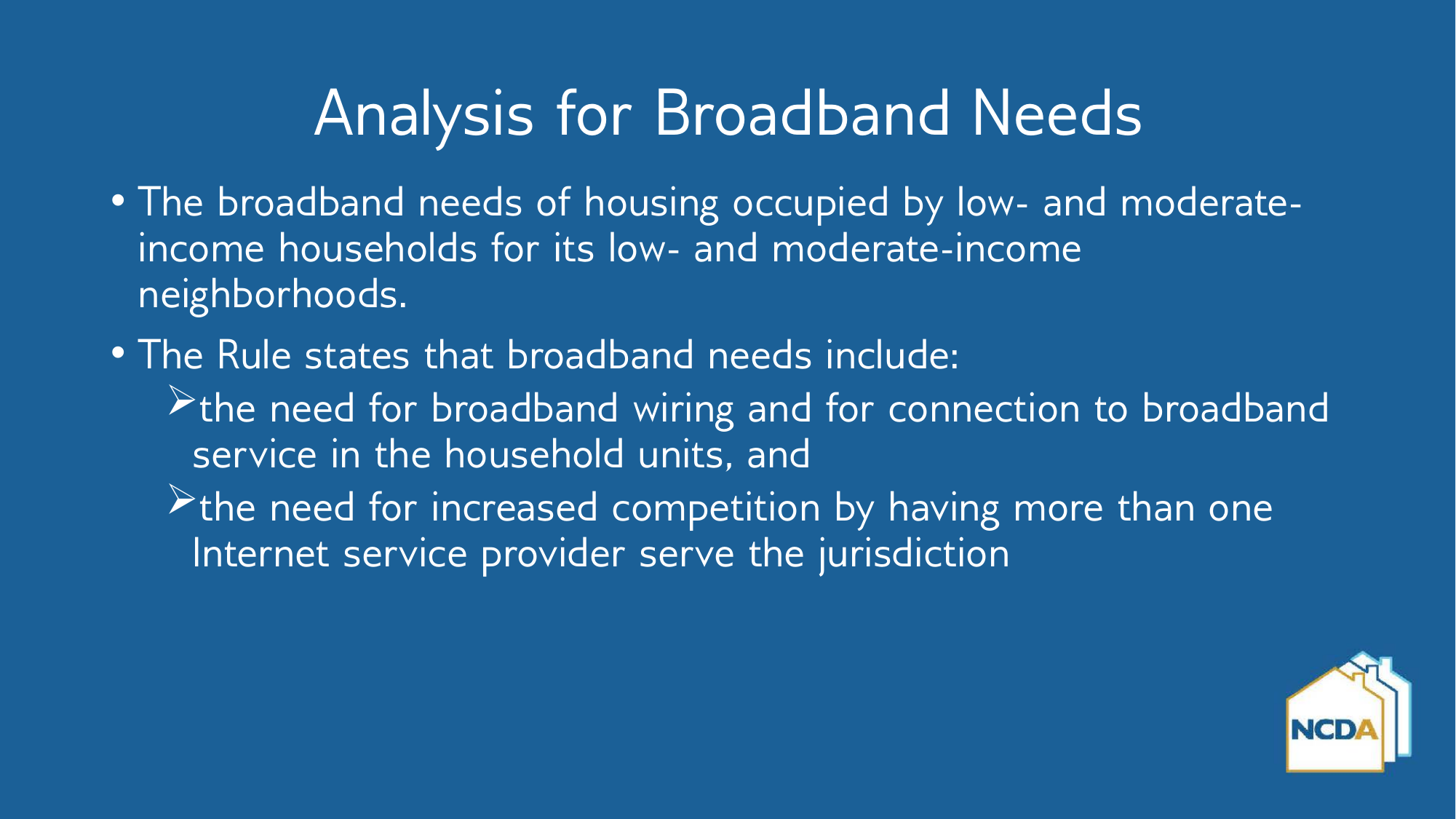

# Analysis for Broadband Needs
The broadband needs of housing occupied by low- and moderate-income households for its low- and moderate-income neighborhoods.
The Rule states that broadband needs include:
the need for broadband wiring and for connection to broadband service in the household units, and
the need for increased competition by having more than one Internet service provider serve the jurisdiction